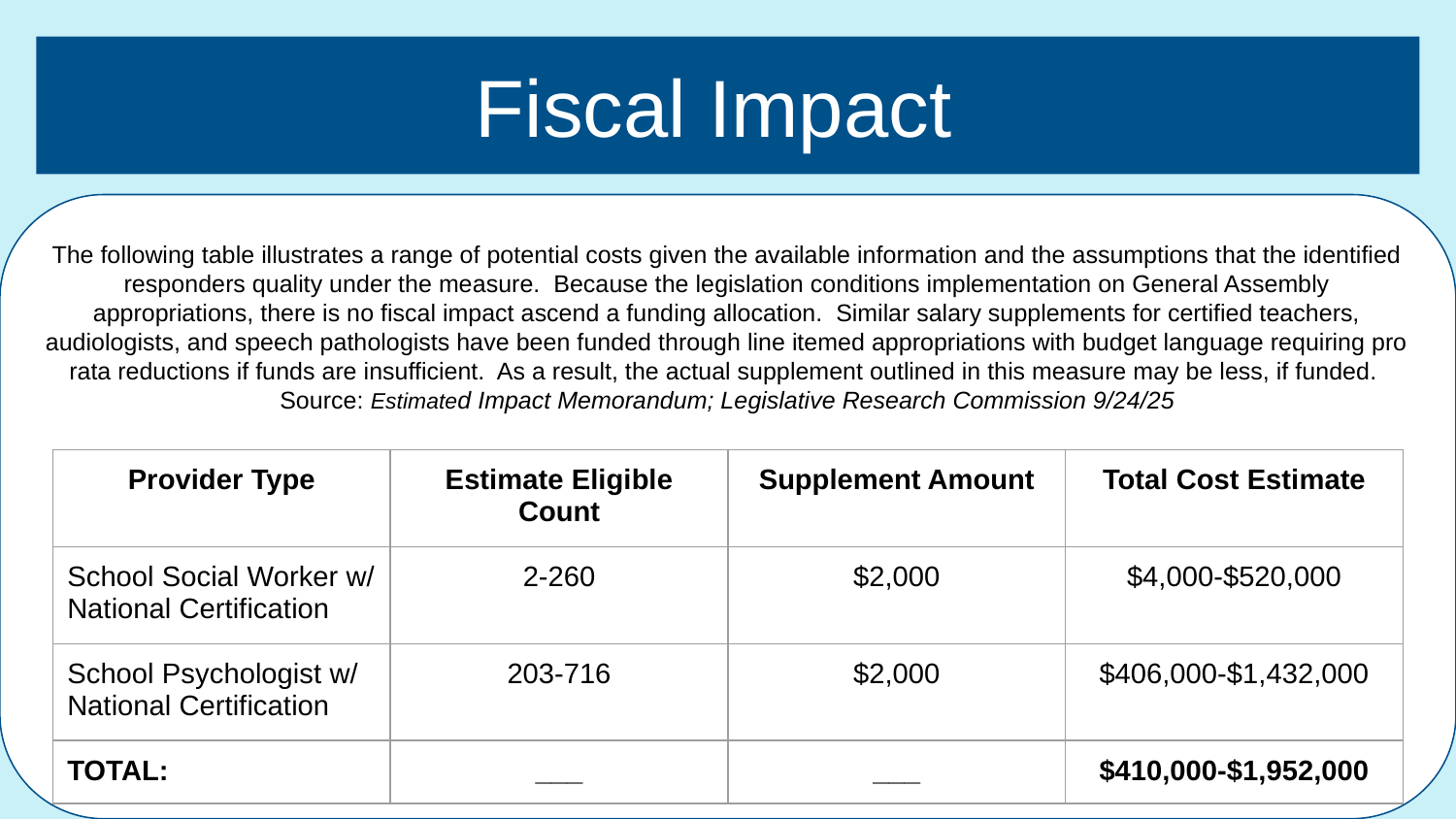

# Fiscal Impact
The following table illustrates a range of potential costs given the available information and the assumptions that the identified responders quality under the measure.  Because the legislation conditions implementation on General Assembly appropriations, there is no fiscal impact ascend a funding allocation.  Similar salary supplements for certified teachers, audiologists, and speech pathologists have been funded through line itemed appropriations with budget language requiring pro rata reductions if funds are insufficient.  As a result, the actual supplement outlined in this measure may be less, if funded.  Source: Estimated Impact Memorandum; Legislative Research Commission 9/24/25

| Provider Type | Estimate Eligible Count | Supplement Amount | Total Cost Estimate |
| --- | --- | --- | --- |
| School Social Worker w/ National Certification | 2-260 | $2,000 | $4,000-$520,000 |
| School Psychologist w/ National Certification | 203-716 | $2,000 | $406,000-$1,432,000 |
| TOTAL: | \_\_\_ | \_\_\_ | $410,000-$1,952,000 |